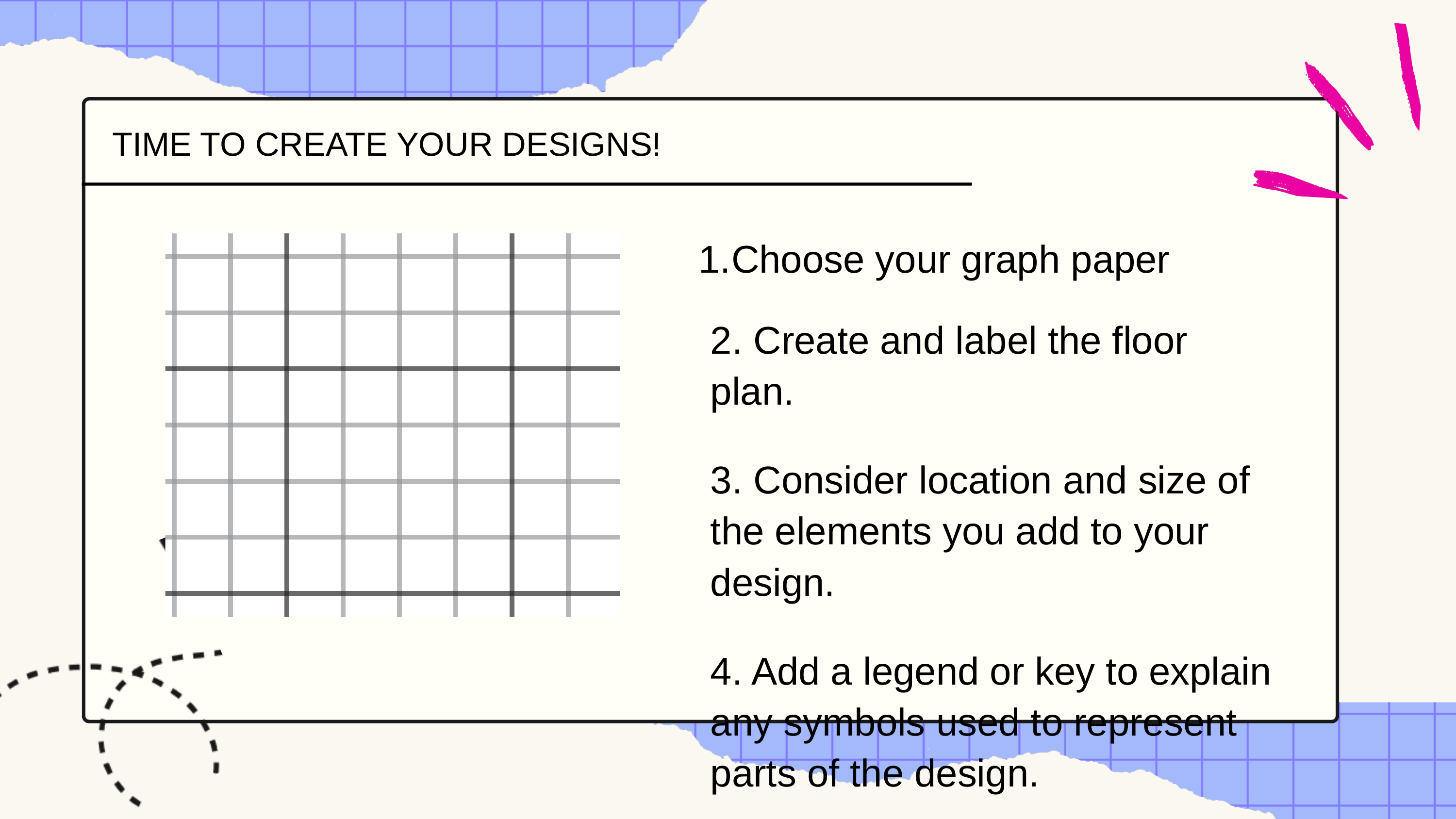

TIME TO CREATE YOUR DESIGNS!

Choose your graph paper

2. Create and label the floor plan.

3. Consider location and size of the elements you add to your design.

4. Add a legend or key to explain any symbols used to represent parts of the design.